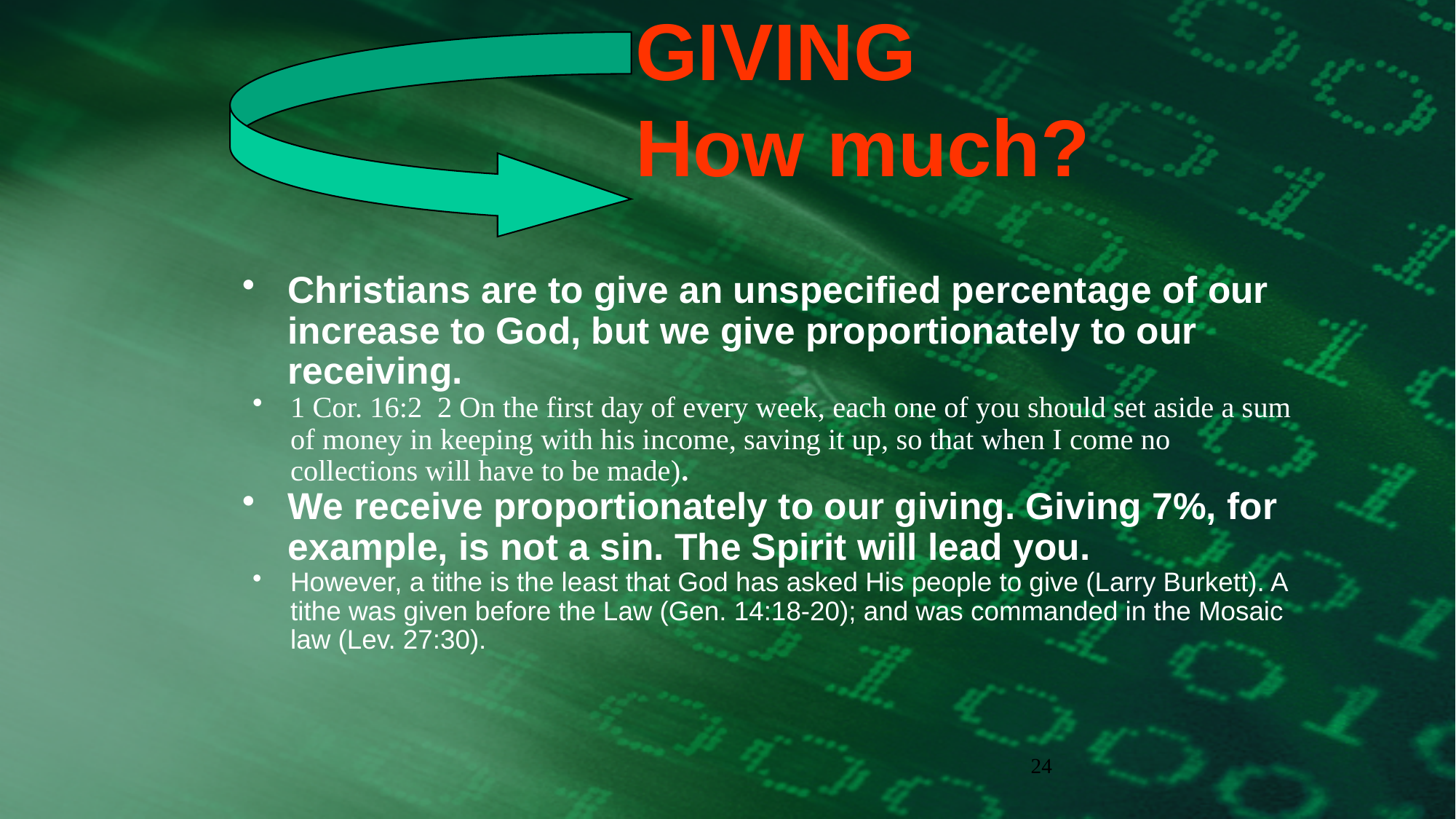

# GIVING How much?

Christians are to give an unspecified percentage of our increase to God, but we give proportionately to our receiving.
1 Cor. 16:2  2 On the first day of every week, each one of you should set aside a sum of money in keeping with his income, saving it up, so that when I come no collections will have to be made).
We receive proportionately to our giving. Giving 7%, for example, is not a sin. The Spirit will lead you.
However, a tithe is the least that God has asked His people to give (Larry Burkett). A tithe was given before the Law (Gen. 14:18-20); and was commanded in the Mosaic law (Lev. 27:30).
24